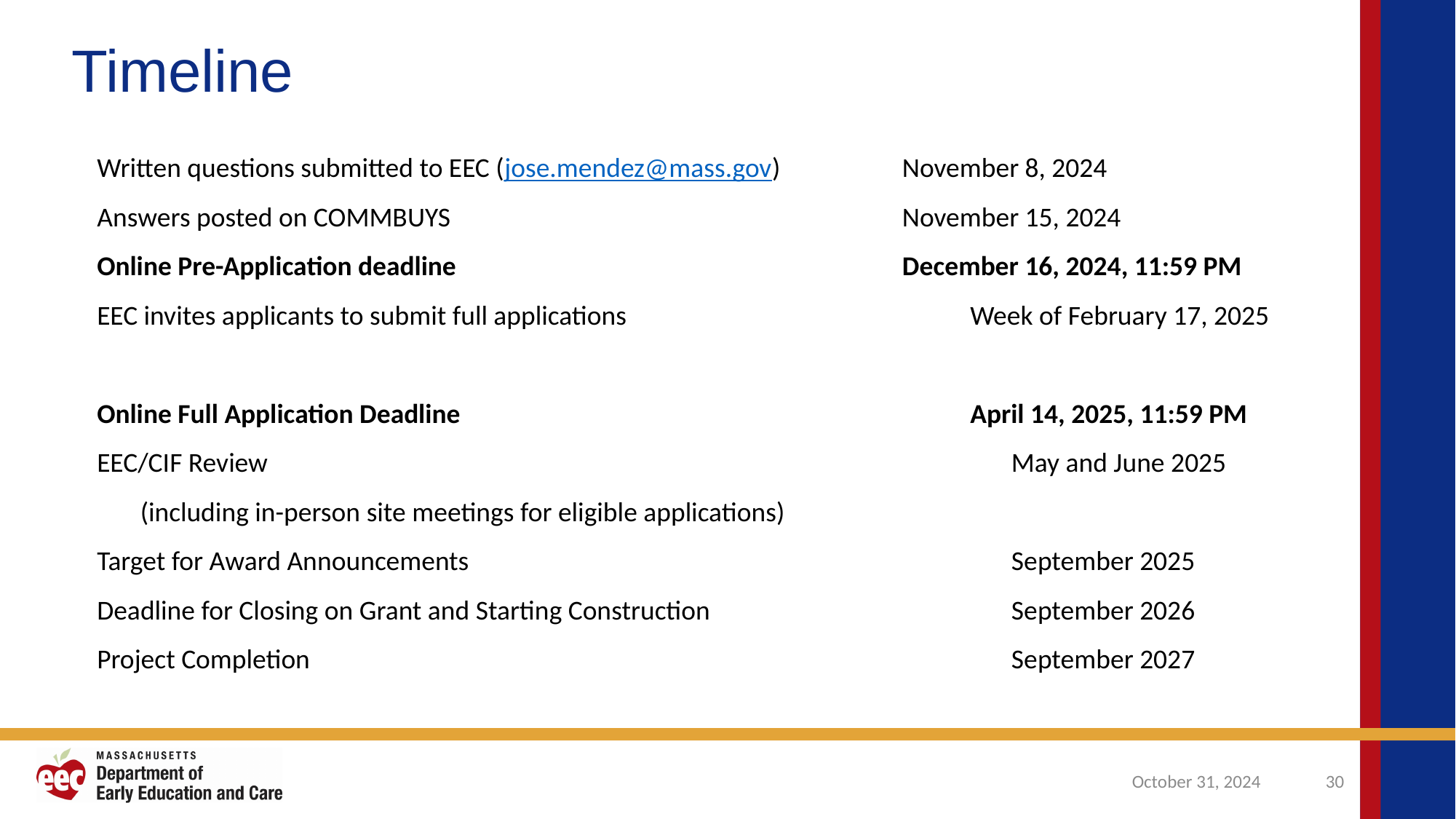

# Timeline
Written questions submitted to EEC (jose.mendez@mass.gov)		November 8, 2024
Answers posted on COMMBUYS					November 15, 2024
Online Pre-Application deadline					December 16, 2024, 11:59 PM
EEC invites applicants to submit full applications 				Week of February 17, 2025
Online Full Application Deadline					April 14, 2025, 11:59 PM
EEC/CIF Review							May and June 2025
       (including in-person site meetings for eligible applications)
Target for Award Announcements					September 2025
Deadline for Closing on Grant and Starting Construction			September 2026
Project Completion							September 2027
October 31, 2024
30